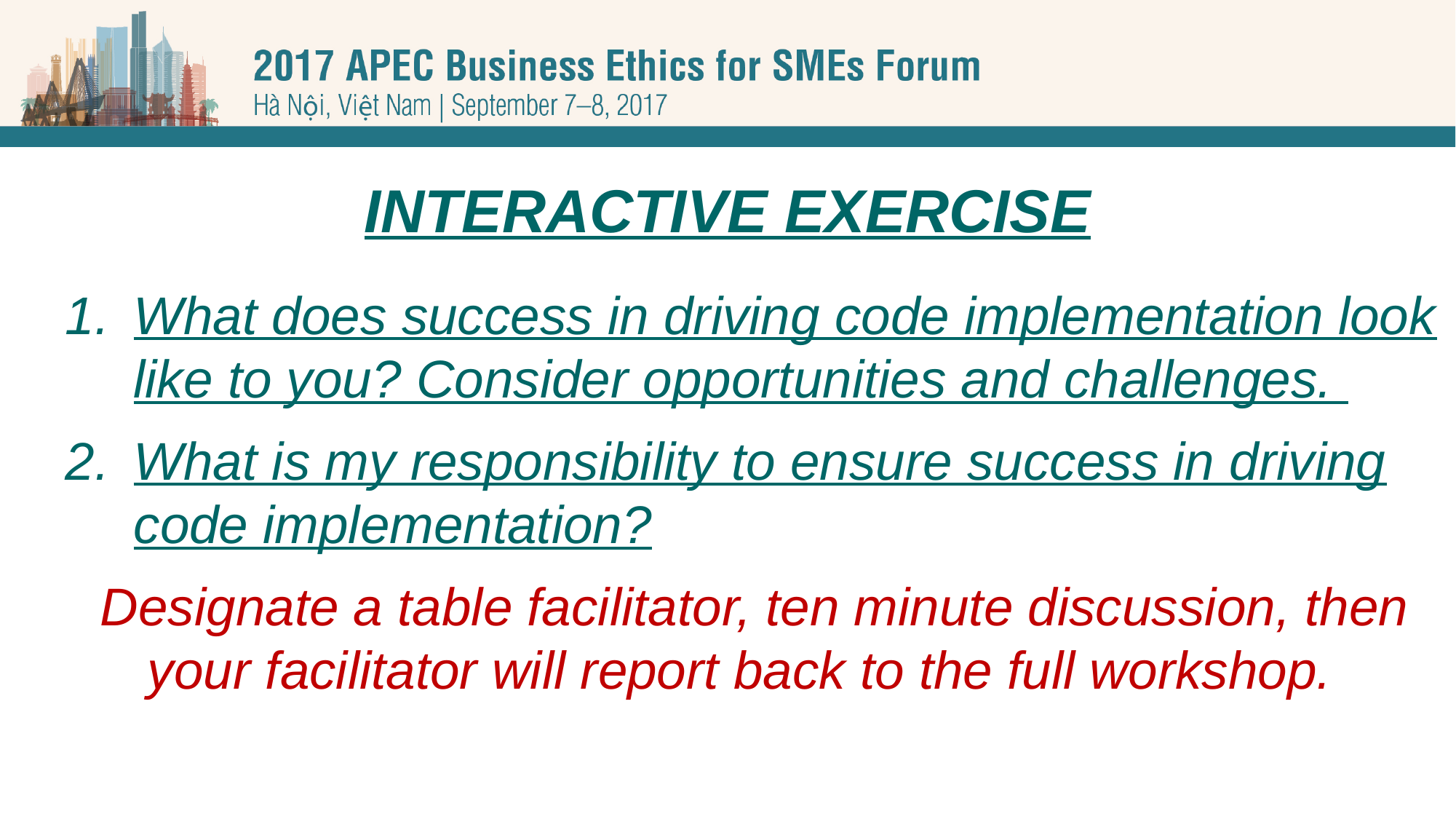

INTERACTIVE EXERCISE

What does success in driving code implementation look like to you? Consider opportunities and challenges.
What is my responsibility to ensure success in driving code implementation?
Designate a table facilitator, ten minute discussion, then your facilitator will report back to the full workshop.